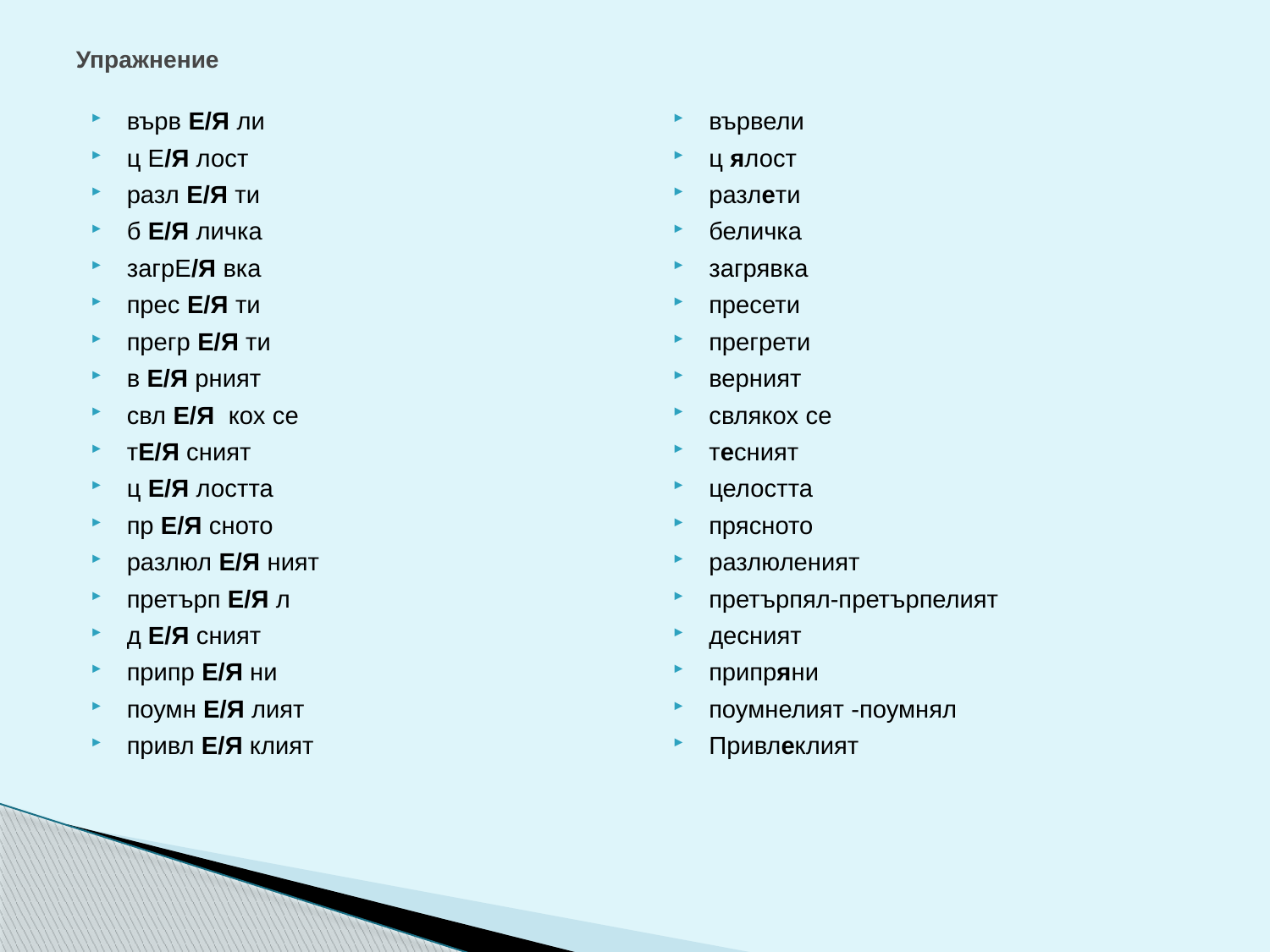

# Упражнение
върв Е/Я ли
ц Е/Я лост
разл Е/Я ти
б Е/Я личка
загрЕ/Я вка
прес Е/Я ти
прегр Е/Я ти
в Е/Я рният
свл Е/Я  кох се
тЕ/Я сният
ц Е/Я лостта
пр Е/Я сното
разлюл Е/Я ният
претърп Е/Я л
д Е/Я сният
припр Е/Я ни
поумн Е/Я лият
привл Е/Я клият
вървели
ц ялост
разлети
беличка
загрявка
пресети
прегрети
верният
свлякох се
тесният
целостта
прясното
разлюленият
претърпял-претърпелият
десният
припряни
поумнелият -поумнял
Привлеклият